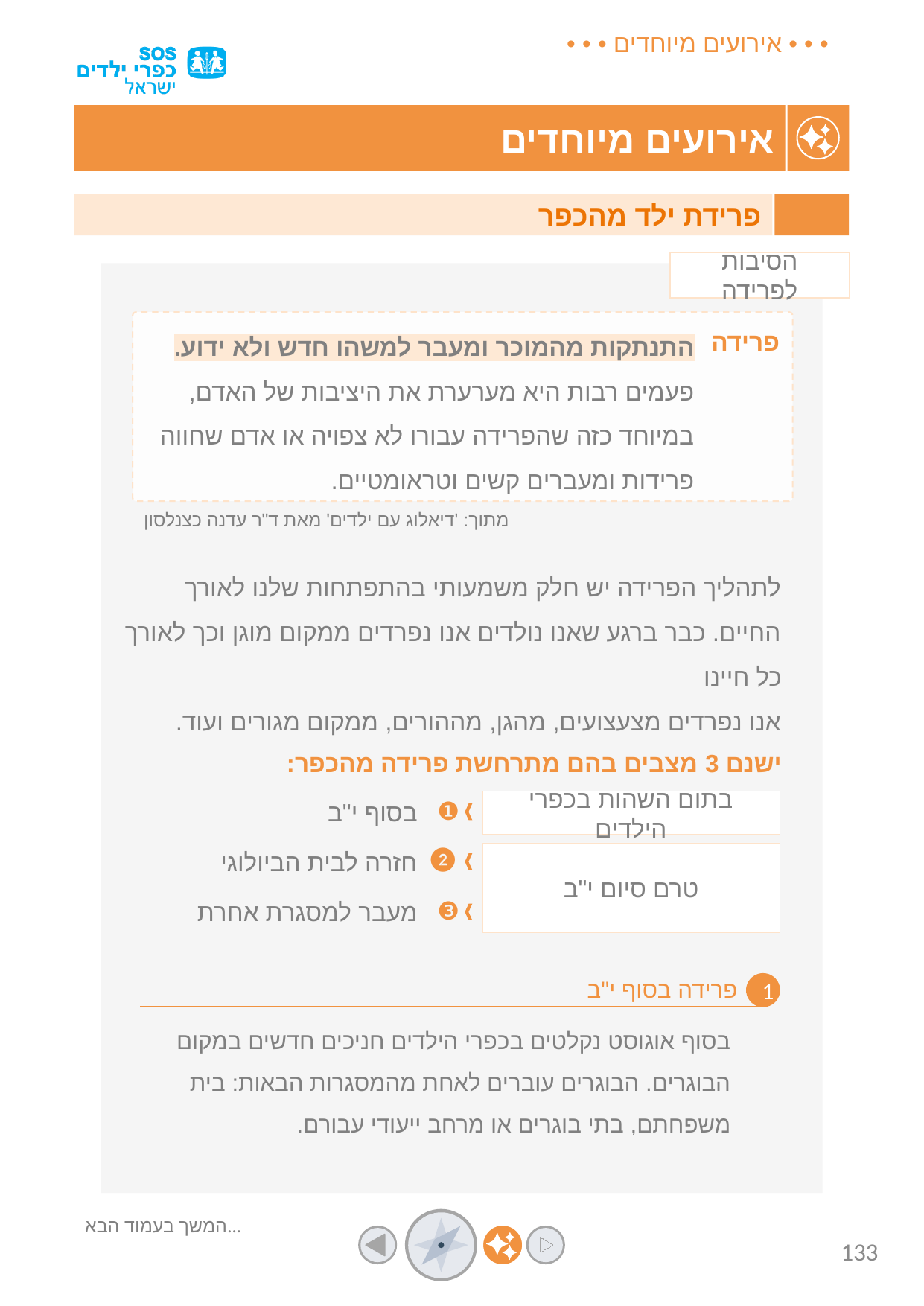

פרידת ילד מהכפר

הסיבות לפרידה

התנתקות מהמוכר ומעבר למשהו חדש ולא ידוע. פעמים רבות היא מערערת את היציבות של האדם, במיוחד כזה שהפרידה עבורו לא צפויה או אדם שחווה פרידות ומעברים קשים וטראומטיים.

פרידה
מתוך: 'דיאלוג עם ילדים' מאת ד"ר עדנה כצנלסון
לתהליך הפרידה יש חלק משמעותי בהתפתחות שלנו לאורך החיים. כבר ברגע שאנו נולדים אנו נפרדים ממקום מוגן וכך לאורך כל חיינו
אנו נפרדים מצעצועים, מהגן, מההורים, ממקום מגורים ועוד.
ישנם 3 מצבים בהם מתרחשת פרידה מהכפר:
בסוף י"ב
בתום השהות בכפרי הילדים

חזרה לבית הביולוגי
טרם סיום י"ב

מעבר למסגרת אחרת

פרידה בסוף י"ב
1
בסוף אוגוסט נקלטים בכפרי הילדים חניכים חדשים במקום הבוגרים. הבוגרים עוברים לאחת מהמסגרות הבאות: בית משפחתם, בתי בוגרים או מרחב ייעודי עבורם.

המשך בעמוד הבא...
133